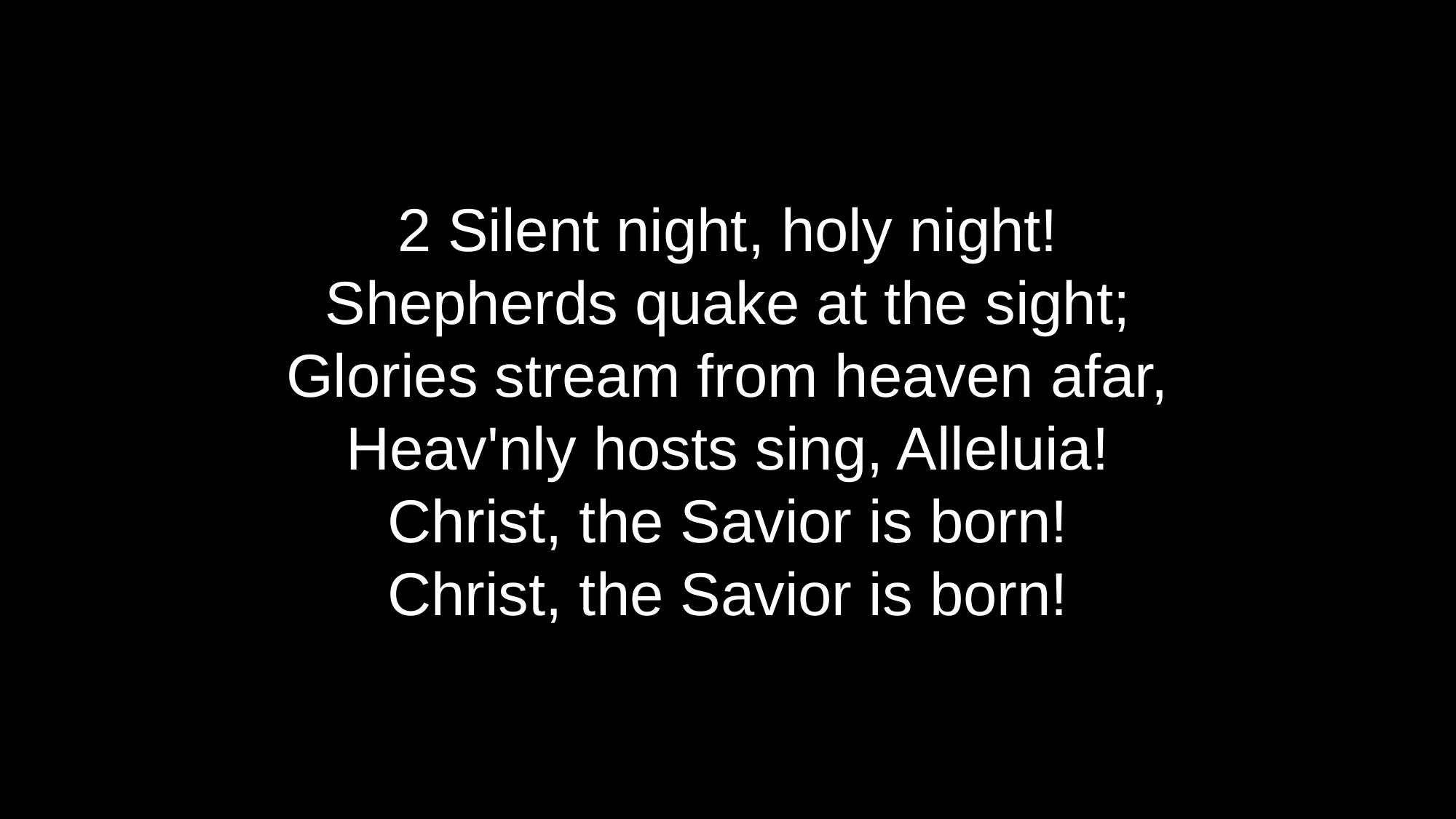

2 Silent night, holy night!
Shepherds quake at the sight;
Glories stream from heaven afar,
Heav'nly hosts sing, Alleluia!
Christ, the Savior is born!
Christ, the Savior is born!